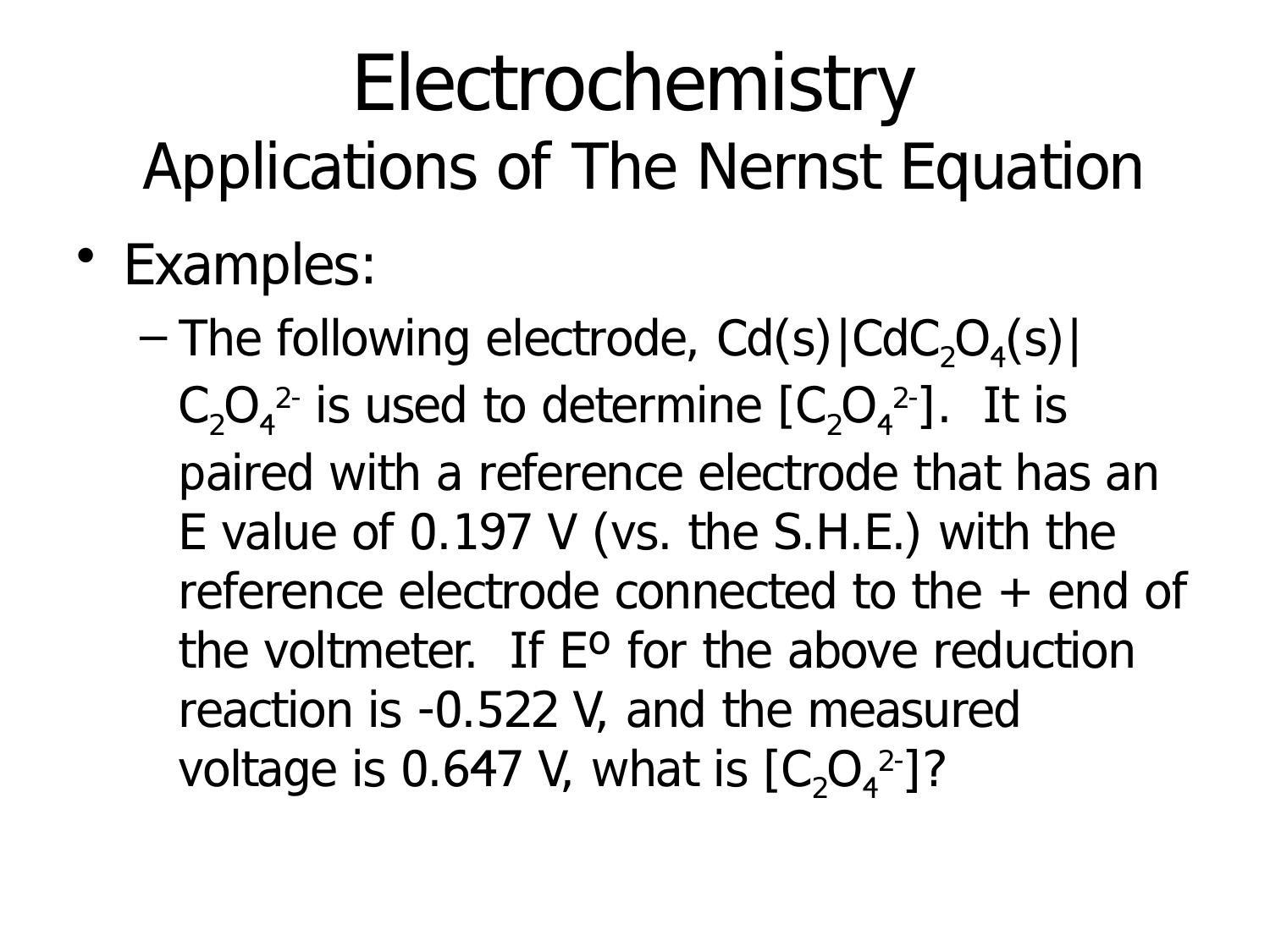

# Electrochemistry Applications of The Nernst Equation
Examples:
The following electrode, Cd(s)|CdC2O4(s)|C2O42- is used to determine [C2O42-].  It is paired with a reference electrode that has an E value of 0.197 V (vs. the S.H.E.) with the reference electrode connected to the + end of the voltmeter.  If Eº for the above reduction reaction is -0.522 V, and the measured voltage is 0.647 V, what is [C2O42-]?